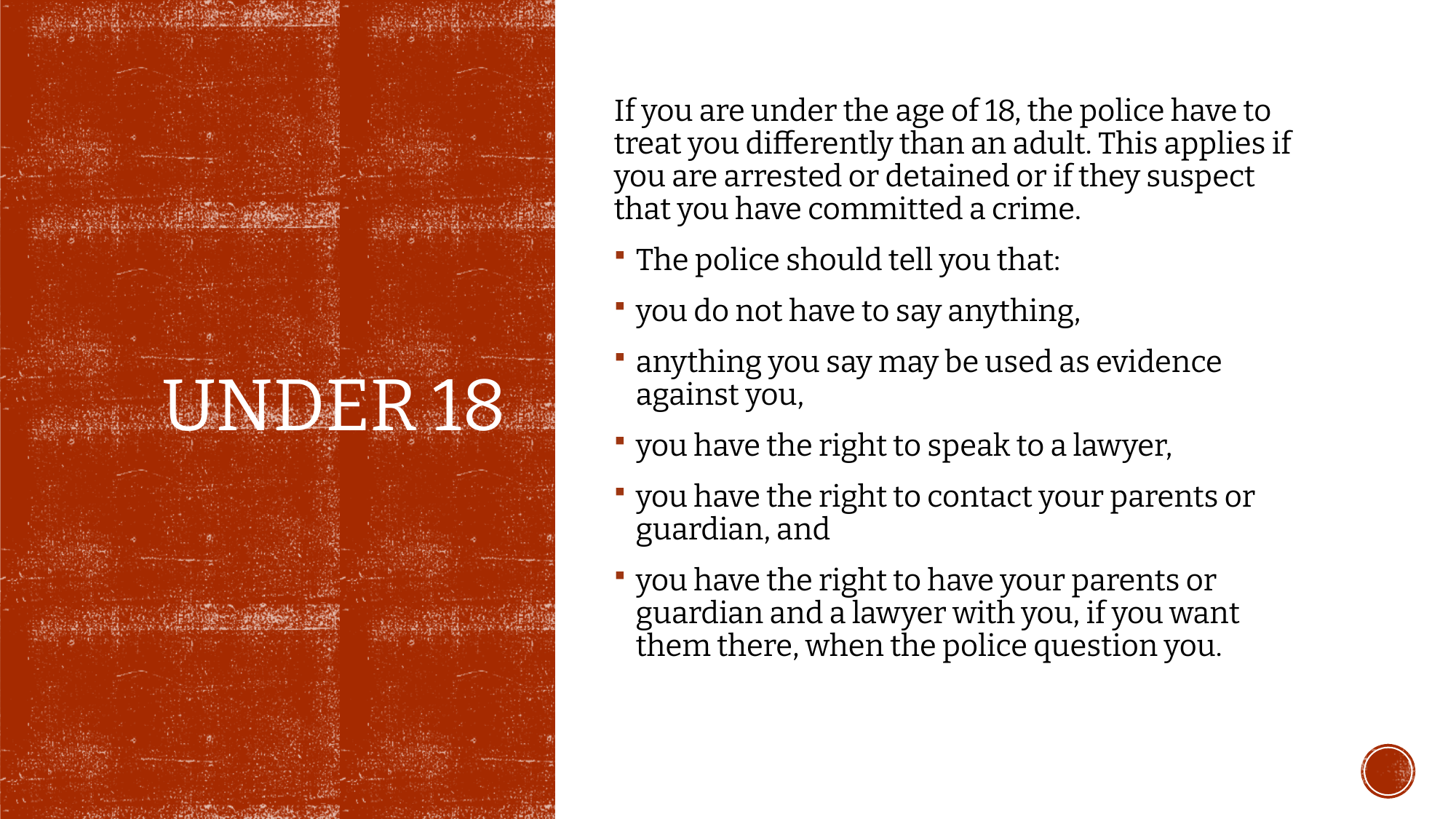

If you are under the age of 18, the police have to treat you differently than an adult. This applies if you are arrested or detained or if they suspect that you have committed a crime.
The police should tell you that:
you do not have to say anything,
anything you say may be used as evidence against you,
you have the right to speak to a lawyer,
you have the right to contact your parents or guardian, and
you have the right to have your parents or guardian and a lawyer with you, if you want them there, when the police question you.

# Under 18